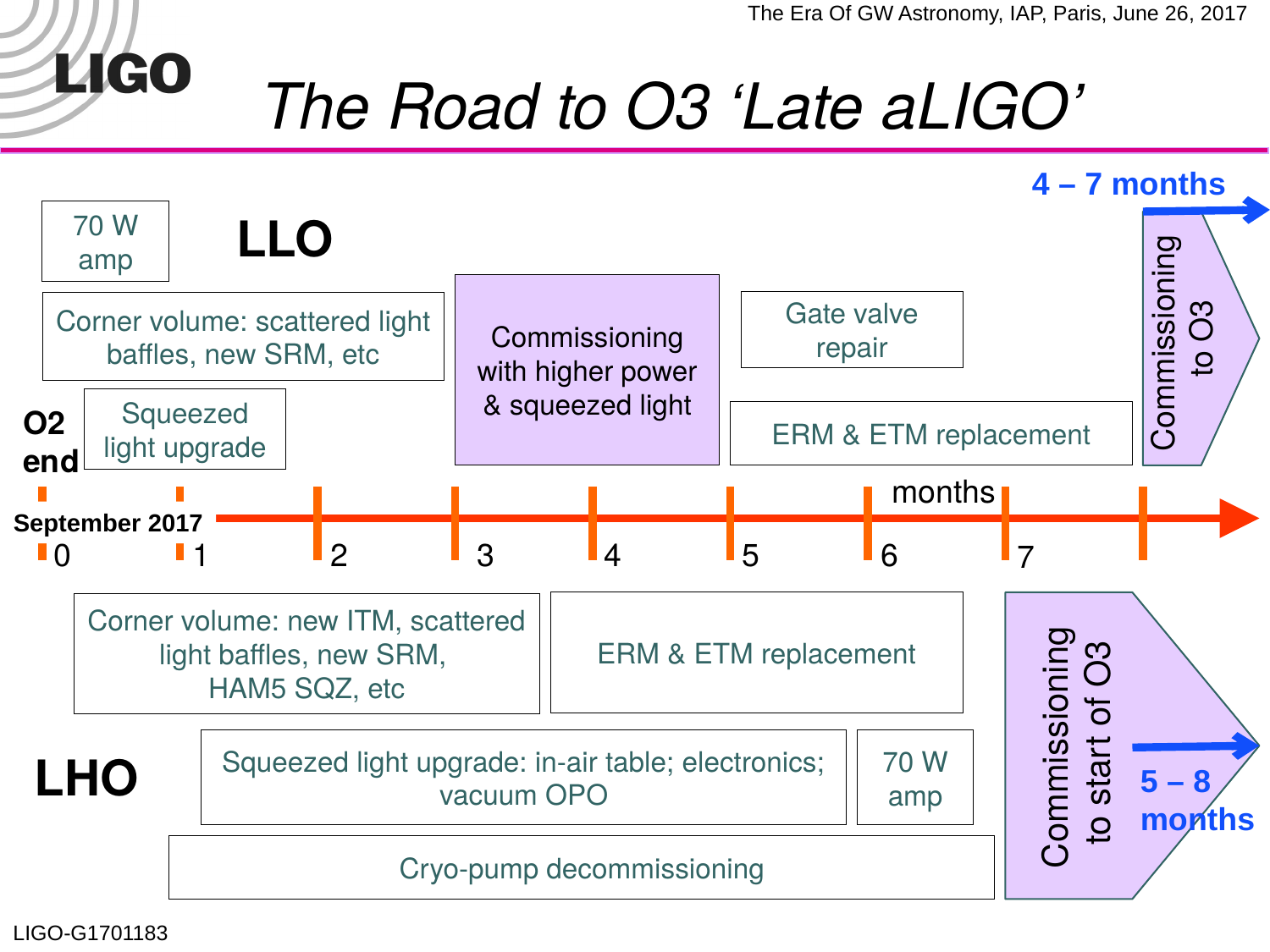

# The Road to O3 ‘Late aLIGO’
4 – 7 months
70 W amp
LLO

Commissioning with higher power & squeezed light
Gate valve repair
Corner volume: scattered light baffles, new SRM, etc
Commissioning
to O3
Squeezed light upgrade
O2 end
ERM & ETM replacement
months
September 2017
0
1
2
3
4
5
6
7
ERM & ETM replacement

Corner volume: new ITM, scattered light baffles, new SRM,
HAM5 SQZ, etc
Commissioning
to start of O3
Squeezed light upgrade: in-air table; electronics; vacuum OPO
70 W amp
LHO
5 – 8
months
Cryo-pump decommissioning